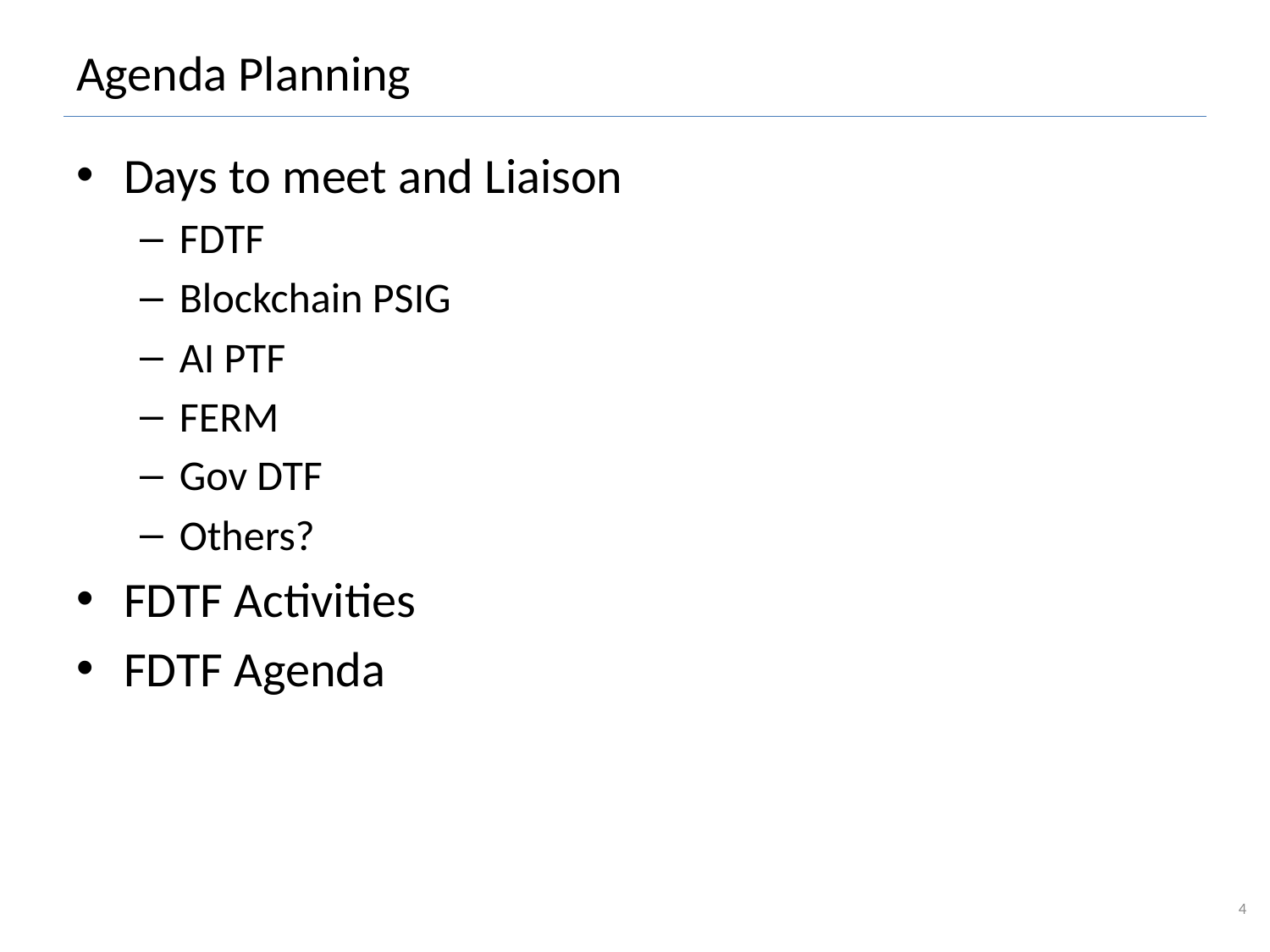

# Agenda Planning
Days to meet and Liaison
FDTF
Blockchain PSIG
AI PTF
FERM
Gov DTF
Others?
FDTF Activities
FDTF Agenda
4